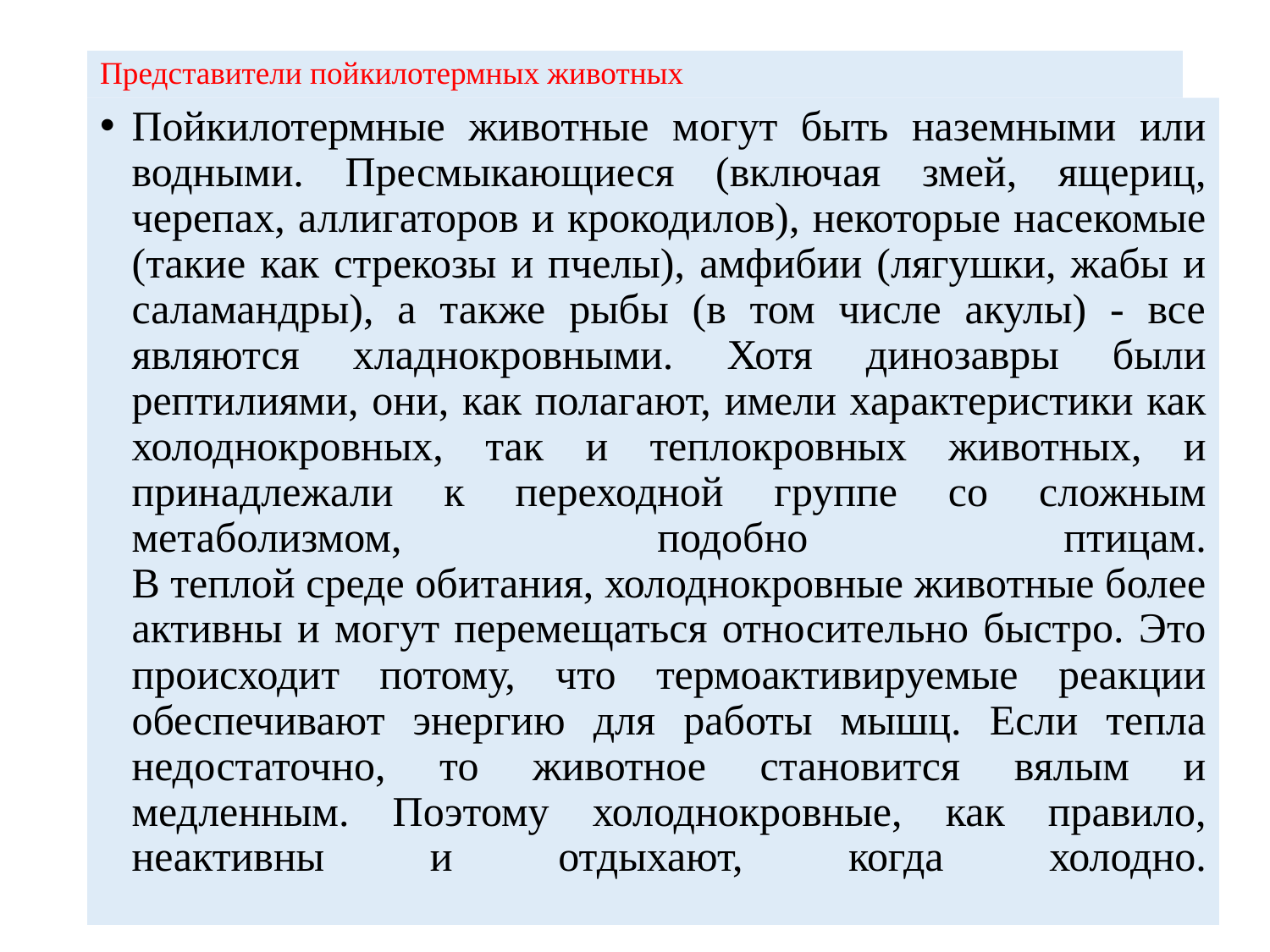

# Представители пойкилотермных животных
Пойкилотермные животные могут быть наземными или водными. Пресмыкающиеся (включая змей, ящериц, черепах, аллигаторов и крокодилов), некоторые насекомые (такие как стрекозы и пчелы), амфибии (лягушки, жабы и саламандры), а также рыбы (в том числе акулы) - все являются хладнокровными. Хотя динозавры были рептилиями, они, как полагают, имели характеристики как холоднокровных, так и теплокровных животных, и принадлежали к переходной группе со сложным метаболизмом, подобно птицам.
В теплой среде обитания, холоднокровные животные более активны и могут перемещаться относительно быстро. Это происходит потому, что термоактивируемые реакции обеспечивают энергию для работы мышц. Если тепла недостаточно, то животное становится вялым и медленным. Поэтому холоднокровные, как правило, неактивны и отдыхают, когда холодно.